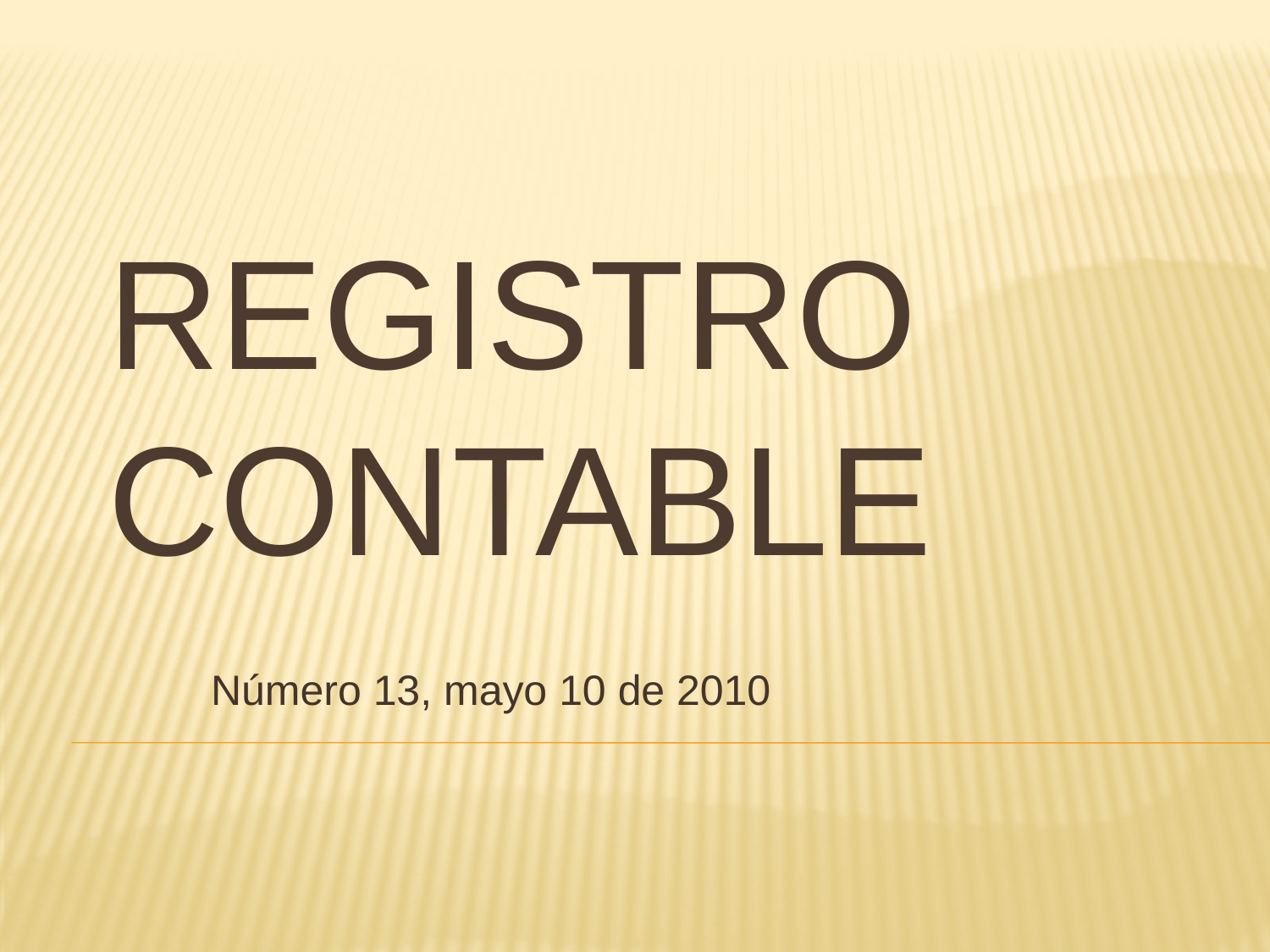

# Registro contable
Número 13, mayo 10 de 2010